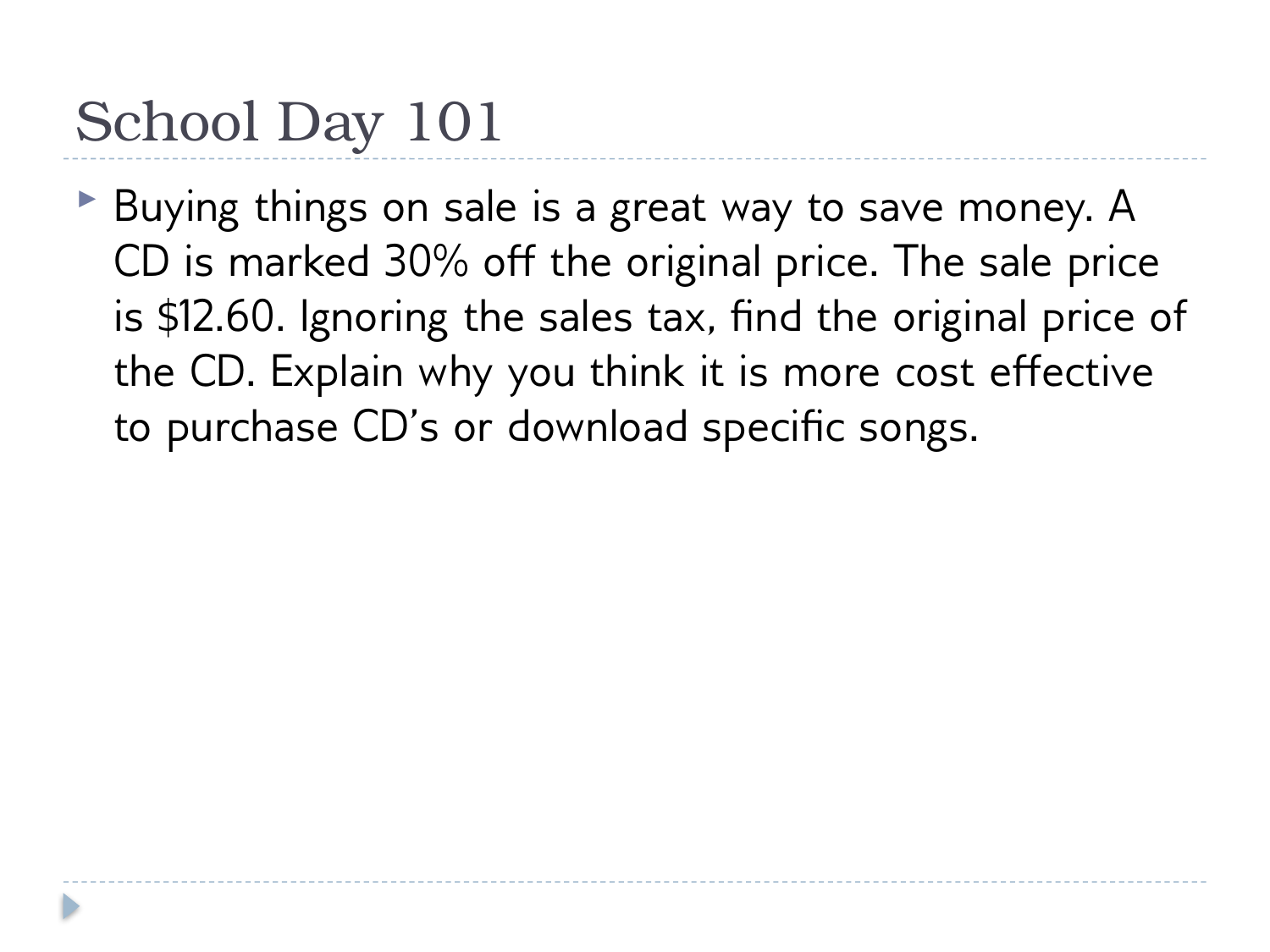

# School Day 101
Buying things on sale is a great way to save money. A CD is marked 30% off the original price. The sale price is $12.60. Ignoring the sales tax, find the original price of the CD. Explain why you think it is more cost effective to purchase CD’s or download specific songs.